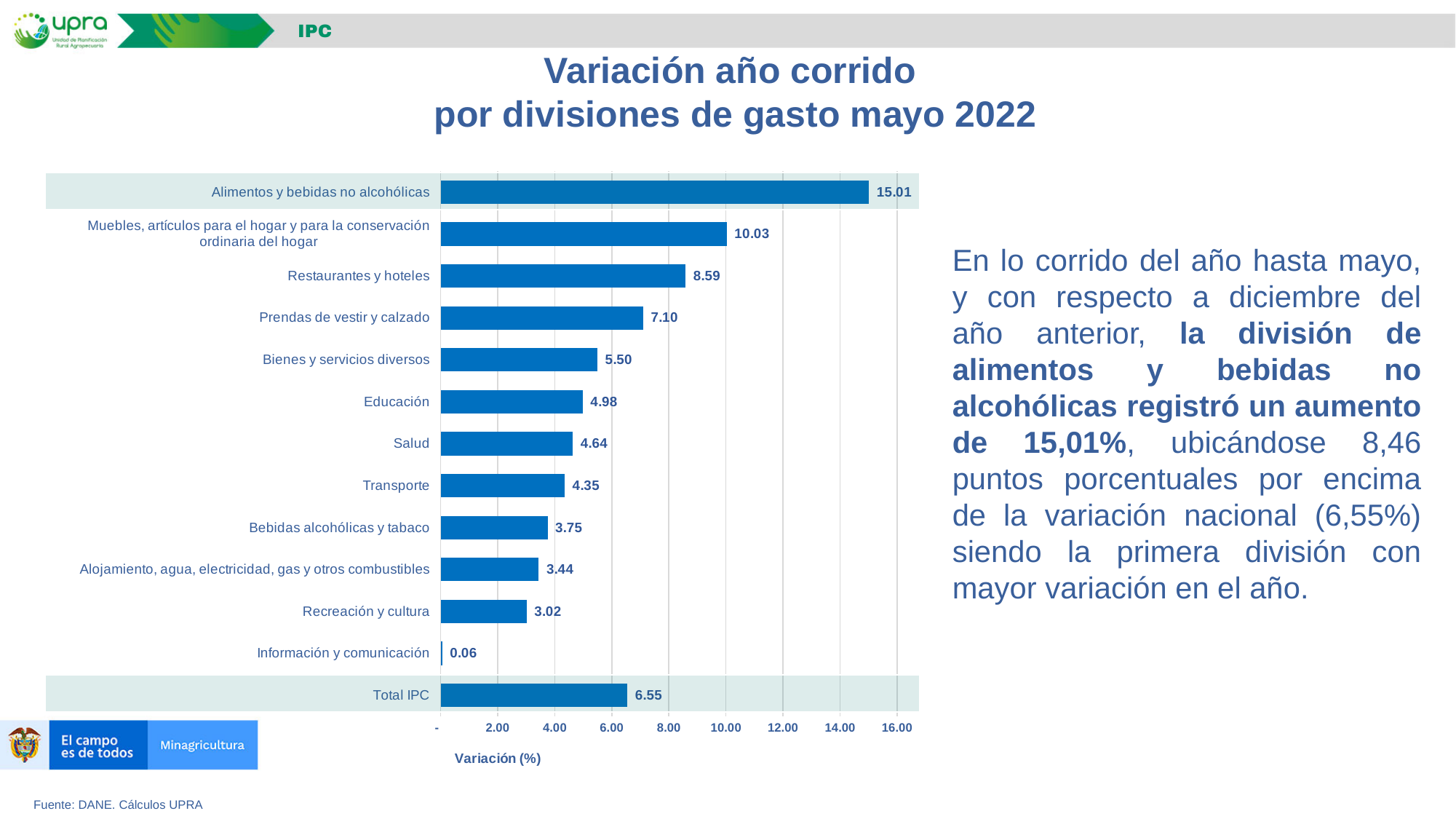

IPC
Variación año corrido
por divisiones de gasto mayo 2022

### Chart

| Category |  |
|---|---|
| Total IPC | 6.55 |
| Información y comunicación | 0.06 |
| Recreación y cultura | 3.02 |
| Alojamiento, agua, electricidad, gas y otros combustibles | 3.44 |
| Bebidas alcohólicas y tabaco | 3.75 |
| Transporte | 4.35 |
| Salud | 4.64 |
| Educación | 4.98 |
| Bienes y servicios diversos | 5.5 |
| Prendas de vestir y calzado | 7.1 |
| Restaurantes y hoteles | 8.59 |
| Muebles, artículos para el hogar y para la conservación ordinaria del hogar | 10.03 |
| Alimentos y bebidas no alcohólicas | 15.01 |
En lo corrido del año hasta mayo, y con respecto a diciembre del año anterior, la división de alimentos y bebidas no alcohólicas registró un aumento de 15,01%, ubicándose 8,46 puntos porcentuales por encima de la variación nacional (6,55%) siendo la primera división con mayor variación en el año.

Fuente: DANE. Cálculos UPRA